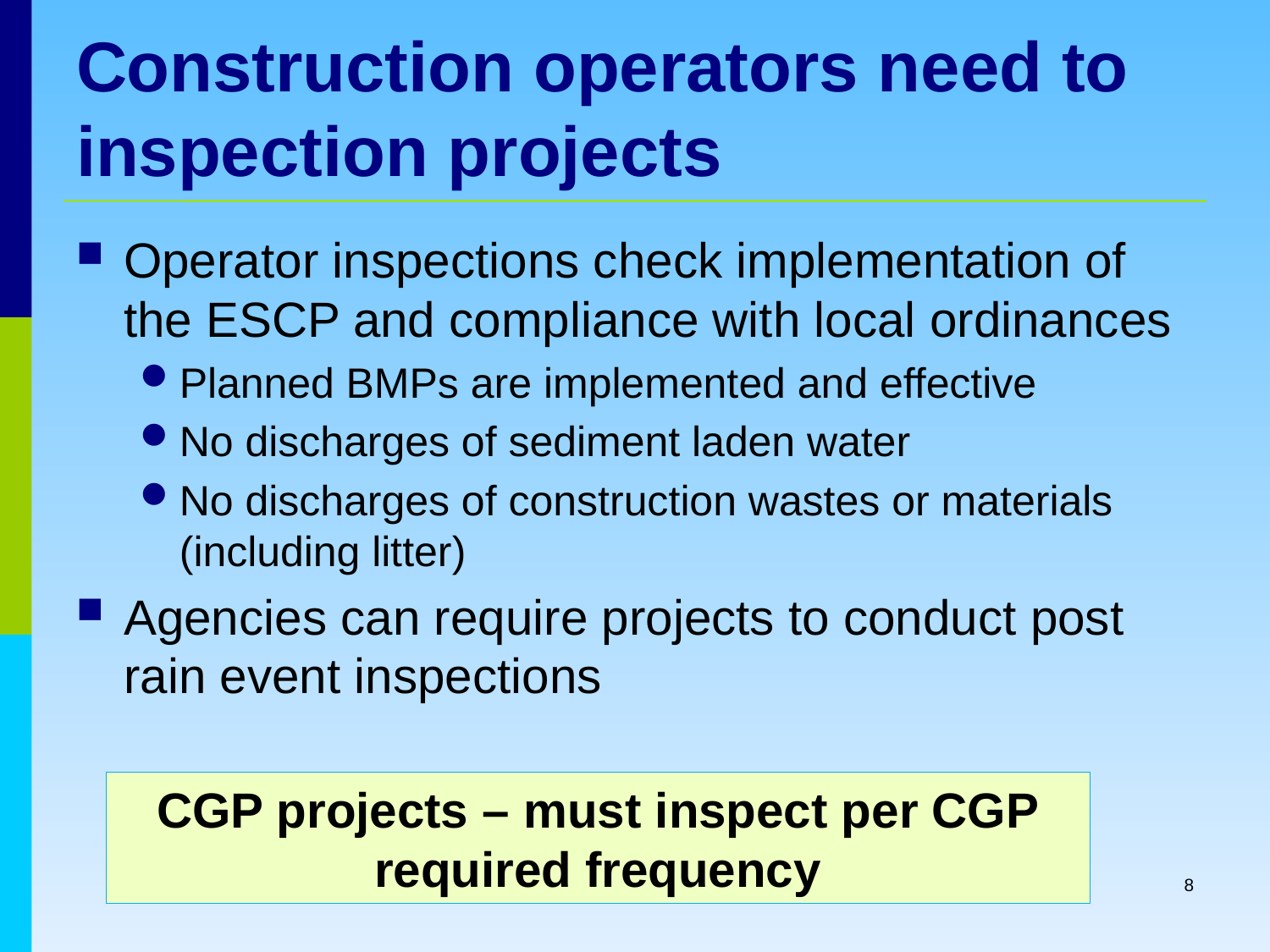

# Construction operators need to inspection projects
Operator inspections check implementation of the ESCP and compliance with local ordinances
Planned BMPs are implemented and effective
No discharges of sediment laden water
No discharges of construction wastes or materials (including litter)
Agencies can require projects to conduct post rain event inspections
CGP projects – must inspect per CGP required frequency
8